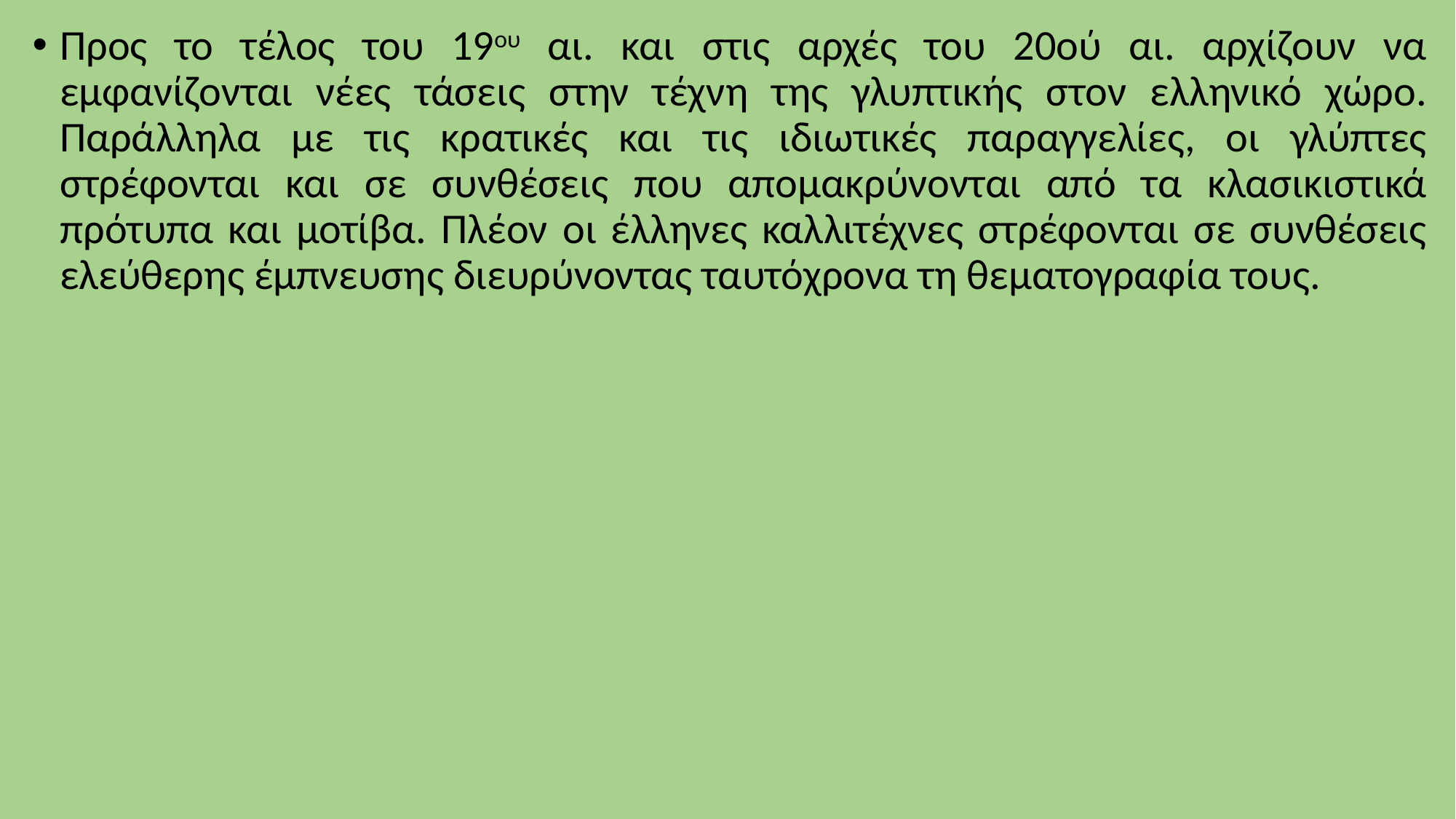

Προς το τέλος του 19ου αι. και στις αρχές του 20ού αι. αρχίζουν να εμφανίζονται νέες τάσεις στην τέχνη της γλυπτικής στον ελληνικό χώρο. Παράλληλα με τις κρατικές και τις ιδιωτικές παραγγελίες, οι γλύπτες στρέφονται και σε συνθέσεις που απομακρύνονται από τα κλασικιστικά πρότυπα και μοτίβα. Πλέον οι έλληνες καλλιτέχνες στρέφονται σε συνθέσεις ελεύθερης έμπνευσης διευρύνοντας ταυτόχρονα τη θεματογραφία τους.